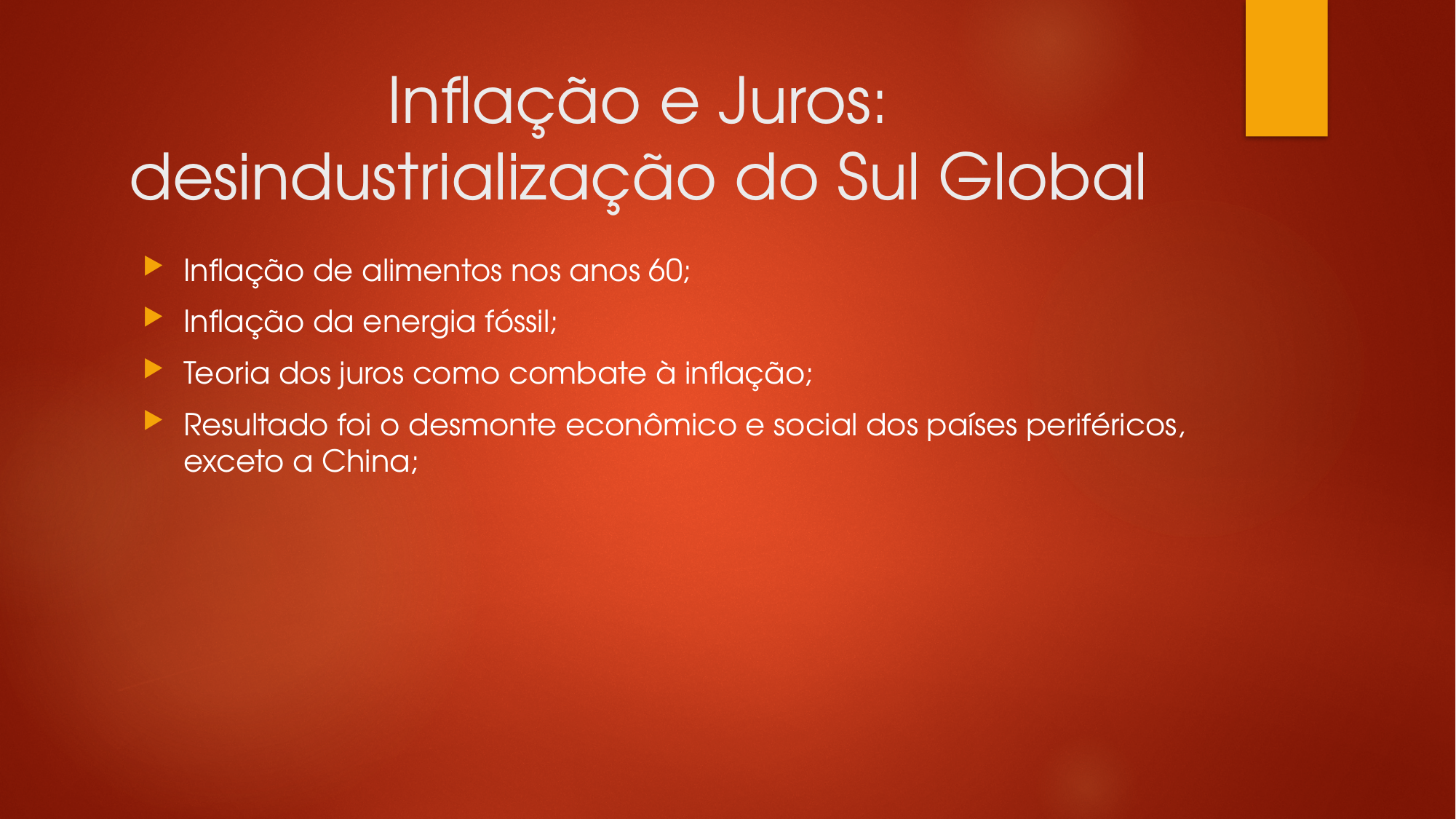

# Inflação e Juros: desindustrialização do Sul Global
Inflação de alimentos nos anos 60;
Inflação da energia fóssil;
Teoria dos juros como combate à inflação;
Resultado foi o desmonte econômico e social dos países periféricos, exceto a China;